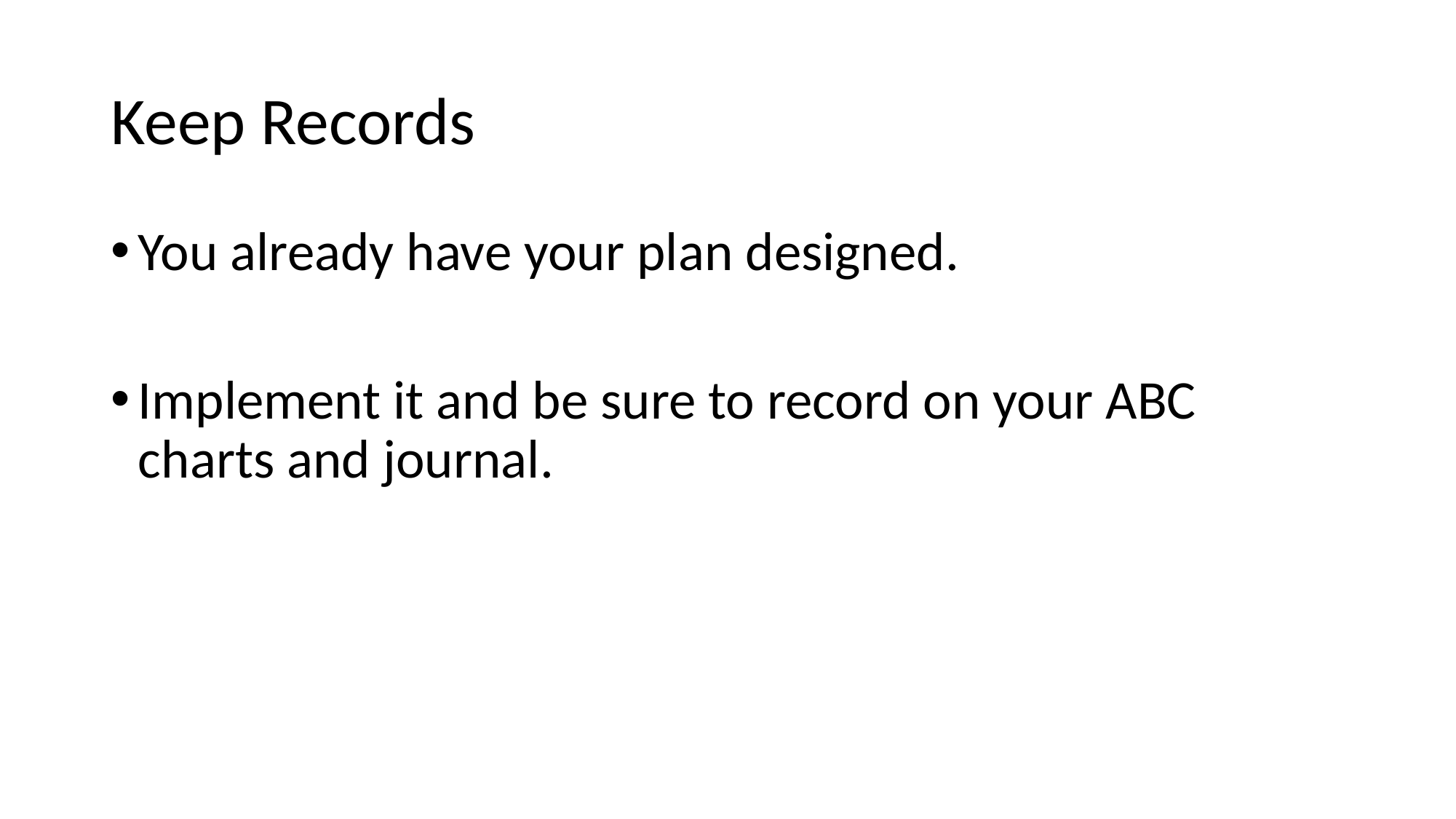

# Keep Records
You already have your plan designed.

Implement it and be sure to record on your ABC charts and journal.